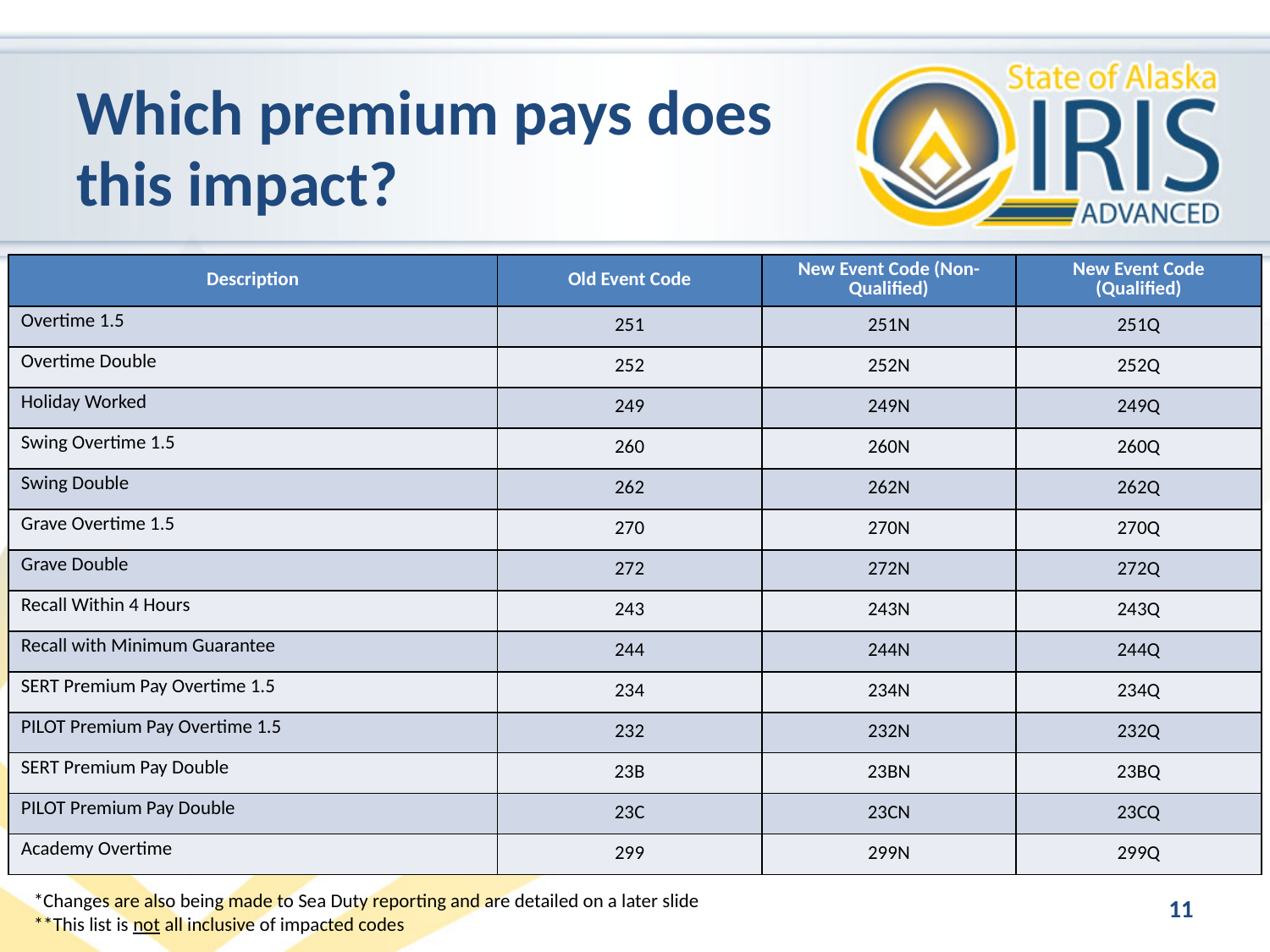

# Which premium pays does this impact?
| Description | Old Event Code | New Event Code (Non-Qualified) | New Event Code (Qualified) |
| --- | --- | --- | --- |
| Overtime 1.5 | 251 | 251N | 251Q |
| Overtime Double | 252 | 252N | 252Q |
| Holiday Worked | 249 | 249N | 249Q |
| Swing Overtime 1.5 | 260 | 260N | 260Q |
| Swing Double | 262 | 262N | 262Q |
| Grave Overtime 1.5 | 270 | 270N | 270Q |
| Grave Double | 272 | 272N | 272Q |
| Recall Within 4 Hours | 243 | 243N | 243Q |
| Recall with Minimum Guarantee | 244 | 244N | 244Q |
| SERT Premium Pay Overtime 1.5 | 234 | 234N | 234Q |
| PILOT Premium Pay Overtime 1.5 | 232 | 232N | 232Q |
| SERT Premium Pay Double | 23B | 23BN | 23BQ |
| PILOT Premium Pay Double | 23C | 23CN | 23CQ |
| Academy Overtime | 299 | 299N | 299Q |
*Changes are also being made to Sea Duty reporting and are detailed on a later slide
**This list is not all inclusive of impacted codes
11